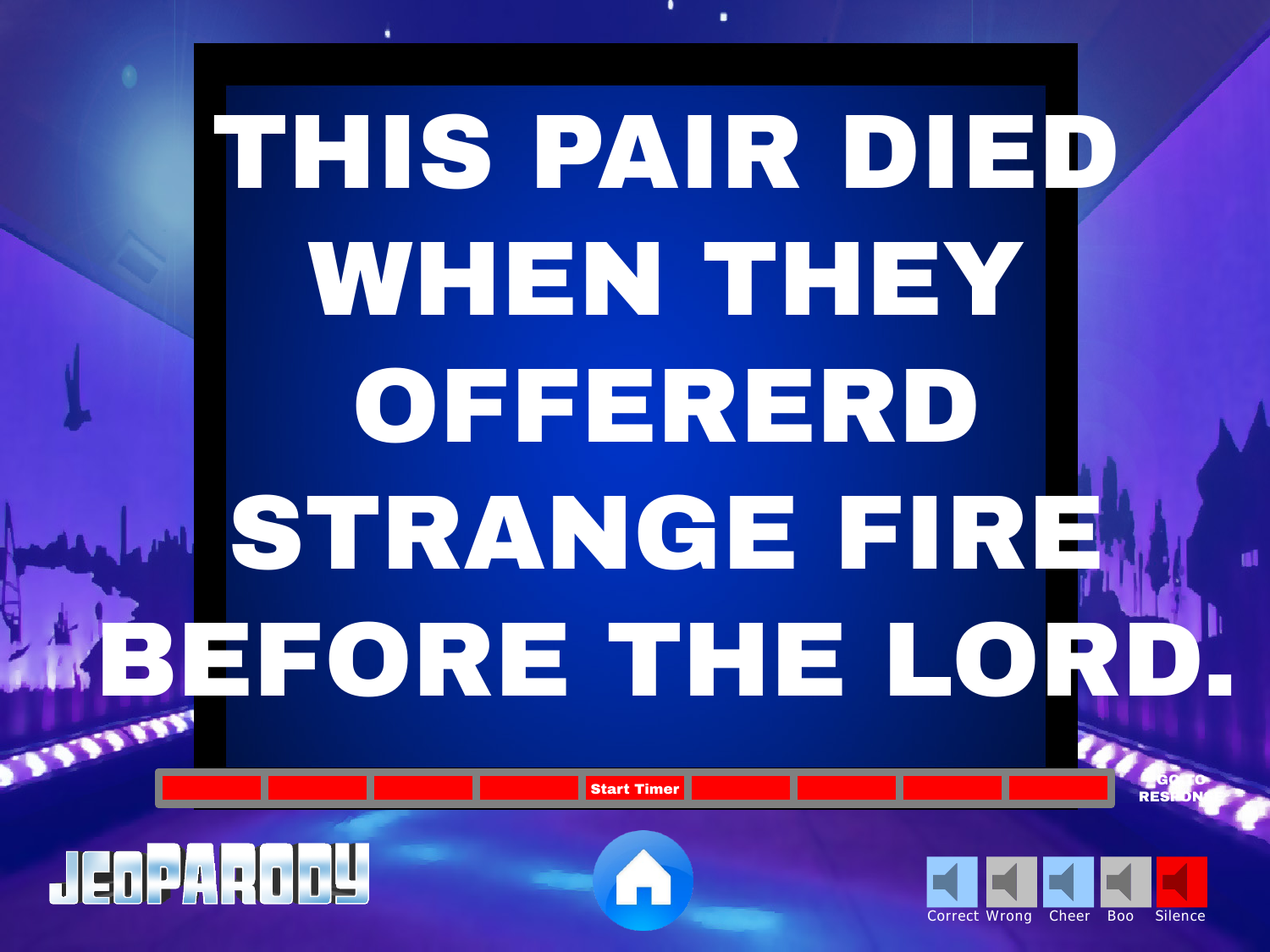

THIS PAIR DIED WHEN THEY OFFERERD STRANGE FIRE BEFORE THE LORD.